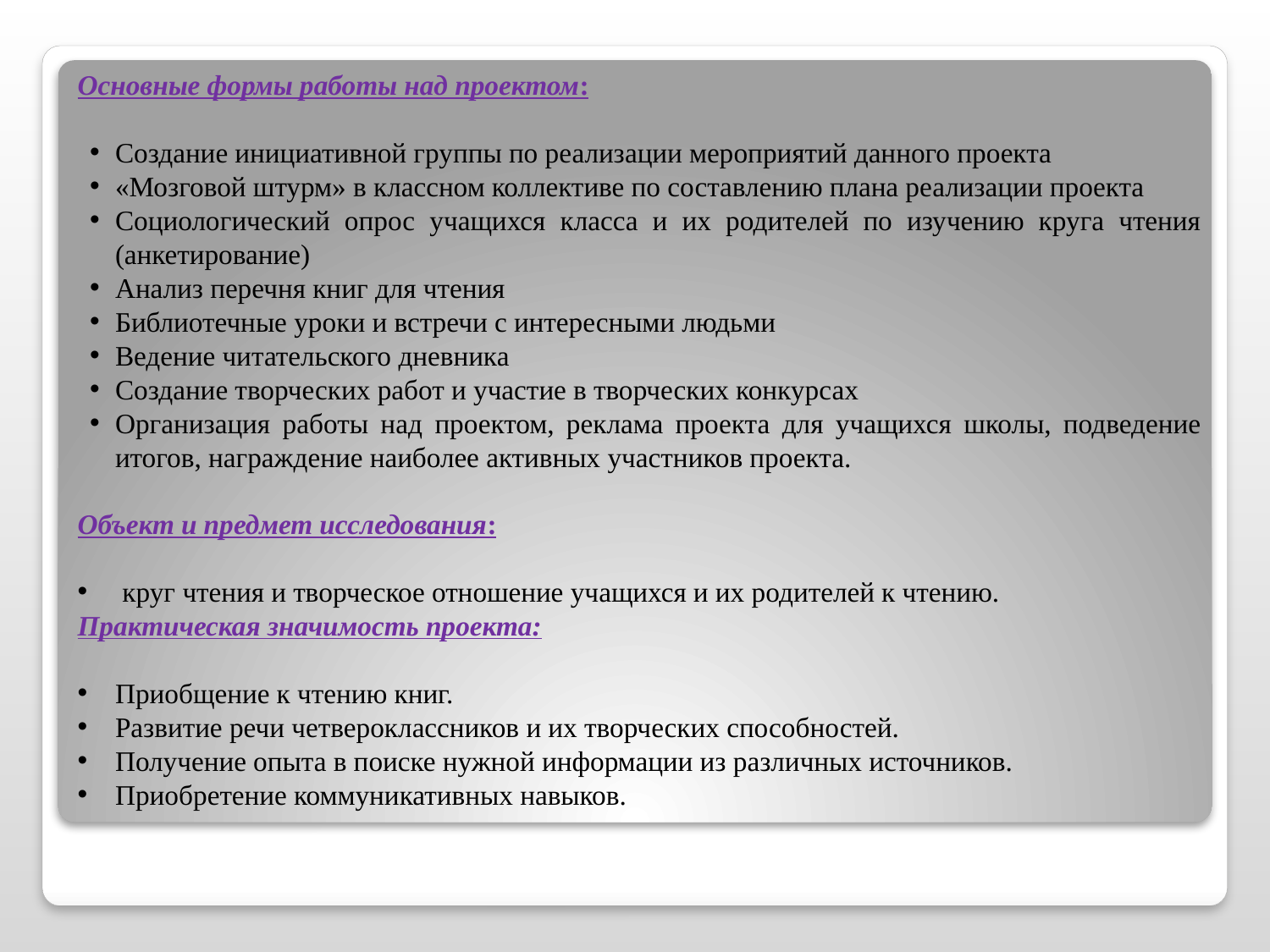

Основные формы работы над проектом:

Создание инициативной группы по реализации мероприятий данного проекта
«Мозговой штурм» в классном коллективе по составлению плана реализации проекта
Социологический опрос учащихся класса и их родителей по изучению круга чтения (анкетирование)
Анализ перечня книг для чтения
Библиотечные уроки и встречи с интересными людьми
Ведение читательского дневника
Создание творческих работ и участие в творческих конкурсах
Организация работы над проектом, реклама проекта для учащихся школы, подведение итогов, награждение наиболее активных участников проекта.

Объект и предмет исследования:

 круг чтения и творческое отношение учащихся и их родителей к чтению.
Практическая значимость проекта:

Приобщение к чтению книг.
Развитие речи четвероклассников и их творческих способностей.
Получение опыта в поиске нужной информации из различных источников.
Приобретение коммуникативных навыков.